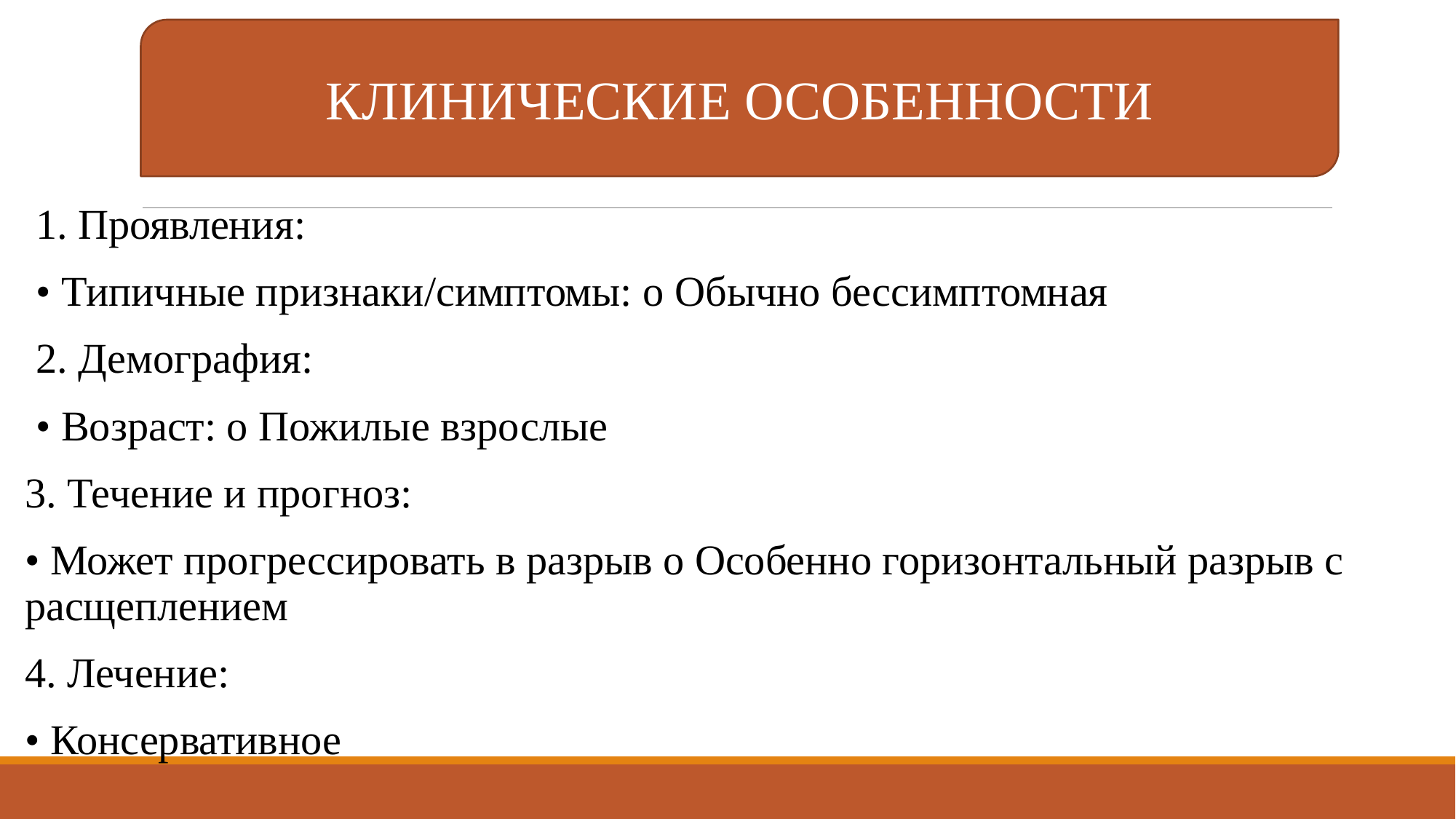

КЛИНИЧЕСКИЕ ОСОБЕННОСТИ
1. Проявления:
• Типичные признаки/симптомы: о Обычно бессимптомная
2. Демография:
• Возраст: о Пожилые взрослые
3. Течение и прогноз:
• Может прогрессировать в разрыв о Особенно горизонтальный разрыв с расщеплением
4. Лечение:
• Консервативное